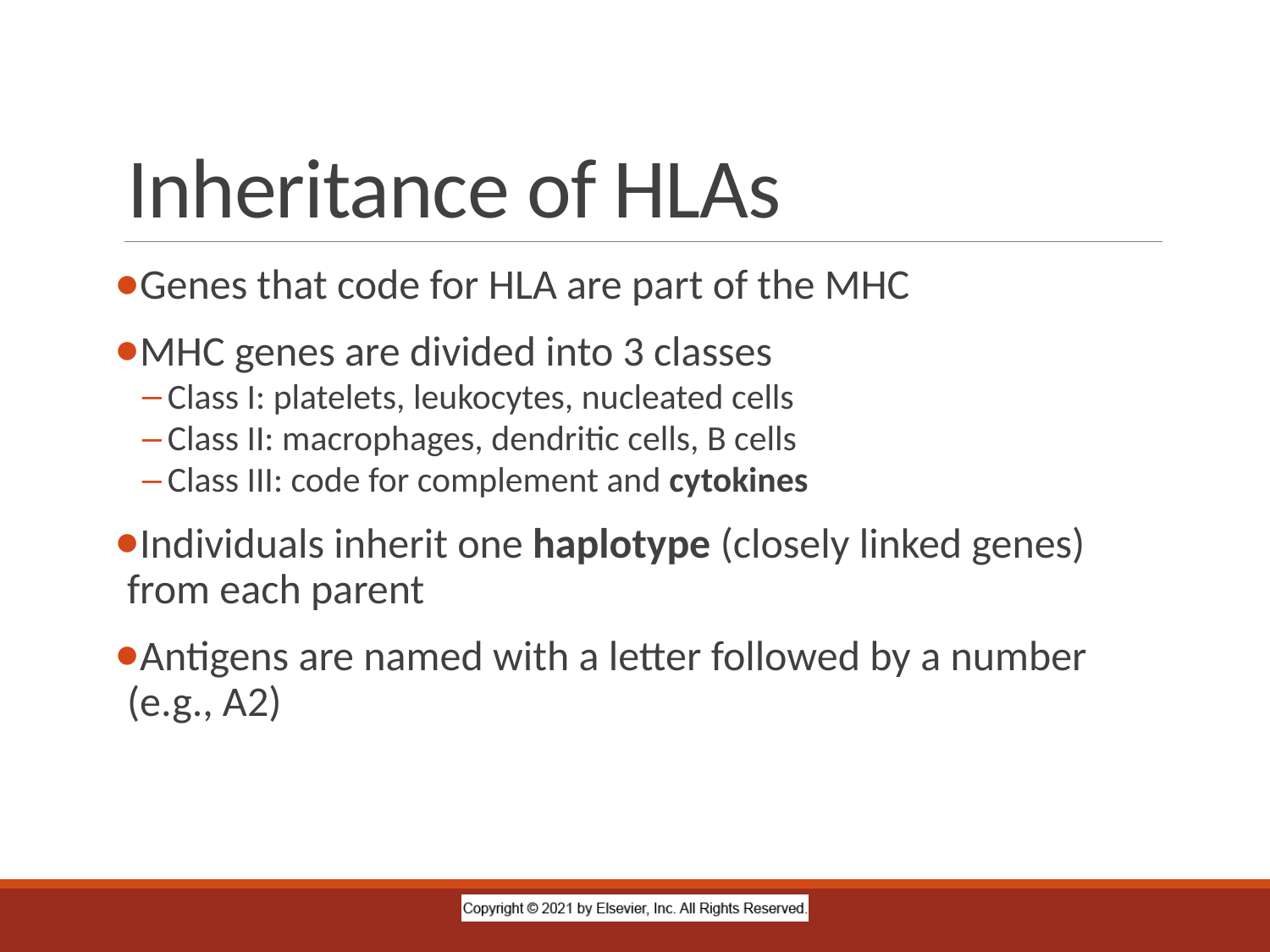

# Inheritance of HLAs
Genes that code for HLA are part of the MHC
MHC genes are divided into 3 classes
Class I: platelets, leukocytes, nucleated cells
Class II: macrophages, dendritic cells, B cells
Class III: code for complement and cytokines
Individuals inherit one haplotype (closely linked genes) from each parent
Antigens are named with a letter followed by a number (e.g., A2)